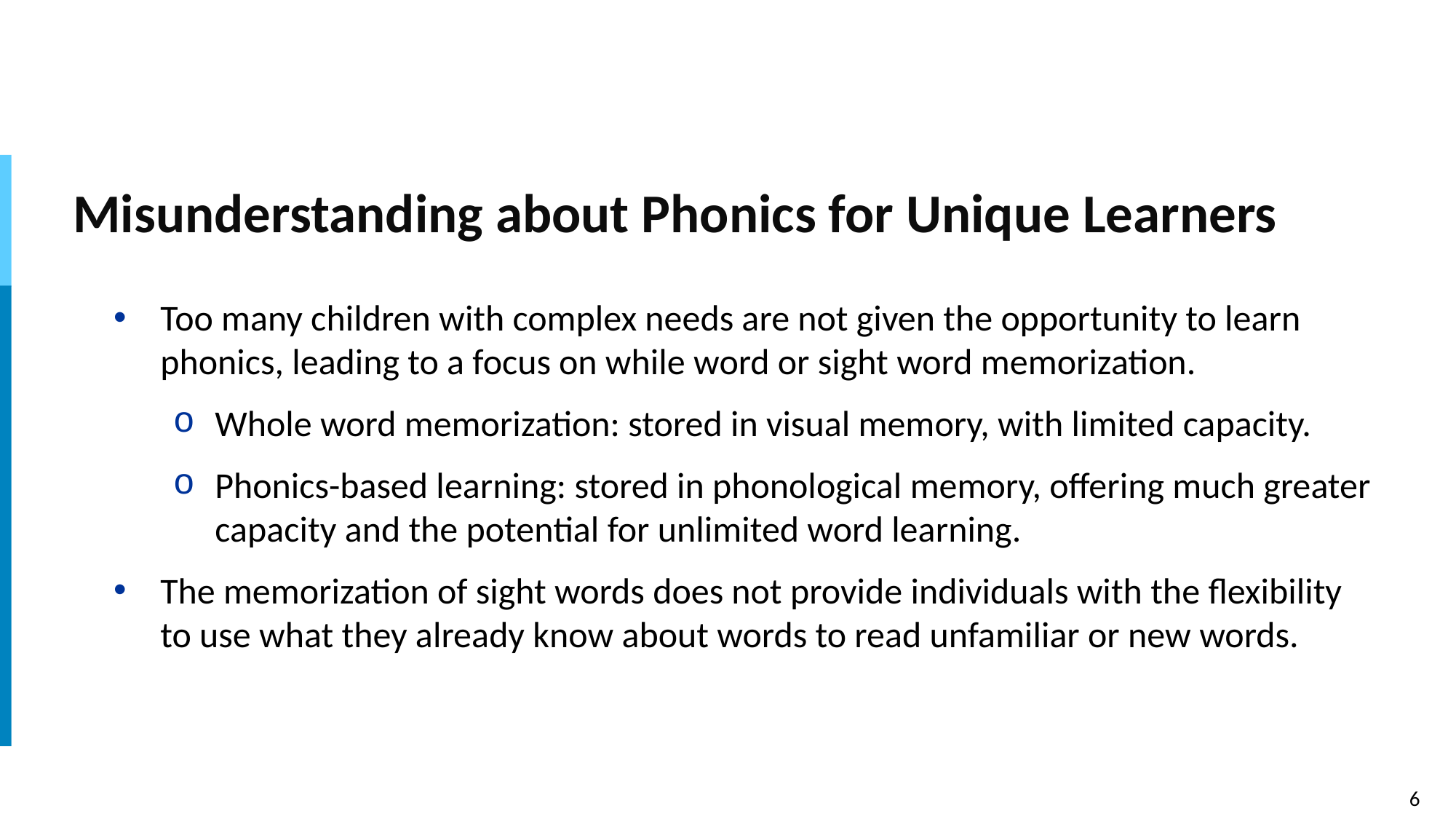

# Misunderstanding about Phonics for Unique Learners
Too many children with complex needs are not given the opportunity to learn phonics, leading to a focus on while word or sight word memorization.
Whole word memorization: stored in visual memory, with limited capacity.
Phonics-based learning: stored in phonological memory, offering much greater capacity and the potential for unlimited word learning.
The memorization of sight words does not provide individuals with the flexibility to use what they already know about words to read unfamiliar or new words.